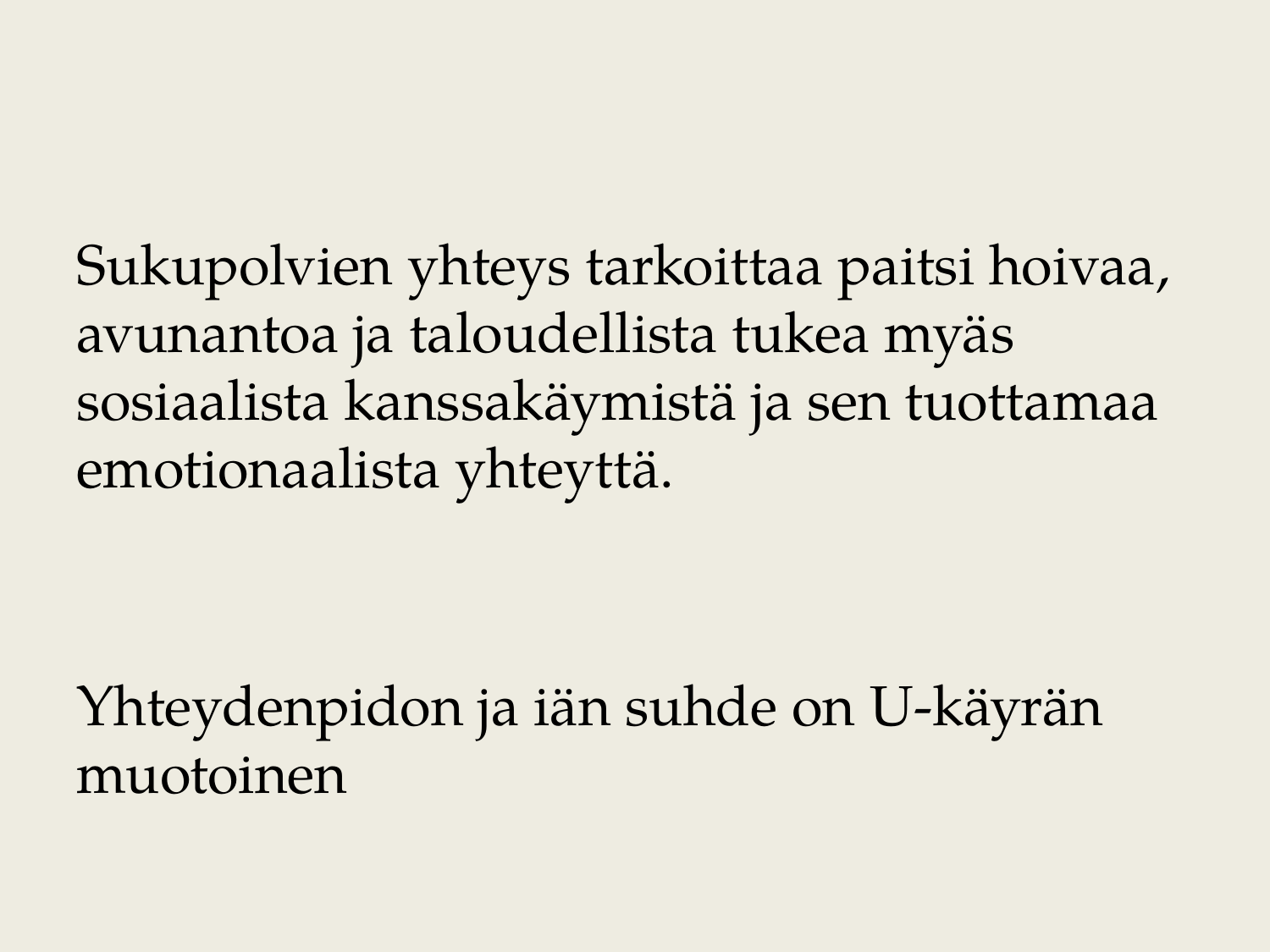

#
Sukupolvien yhteys tarkoittaa paitsi hoivaa, avunantoa ja taloudellista tukea myäs sosiaalista kanssakäymistä ja sen tuottamaa emotionaalista yhteyttä.

Yhteydenpidon ja iän suhde on U-käyrän muotoinen